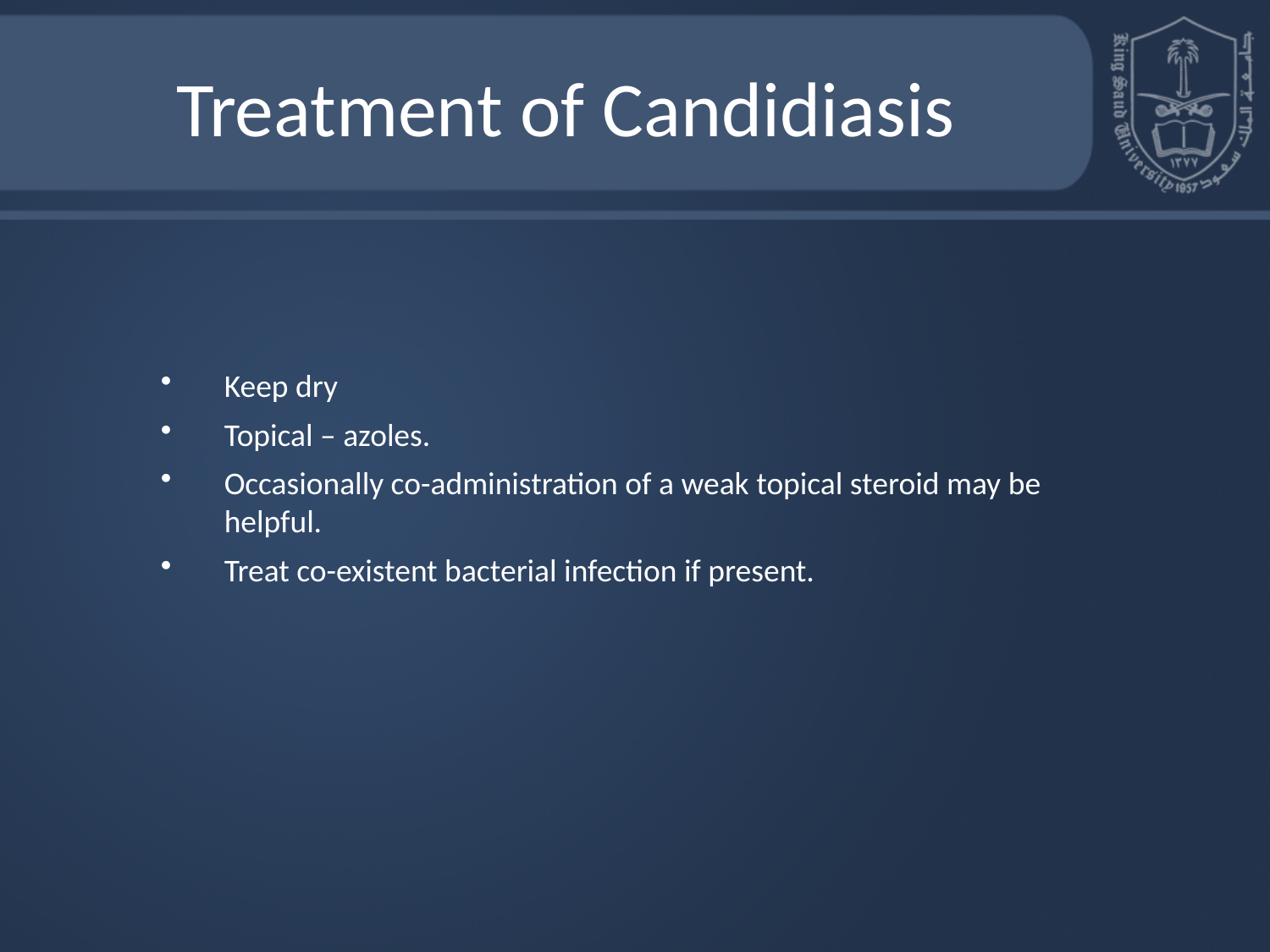

# Treatment of Candidiasis
Keep dry
Topical – azoles.
Occasionally co-administration of a weak topical steroid may be helpful.
Treat co-existent bacterial infection if present.